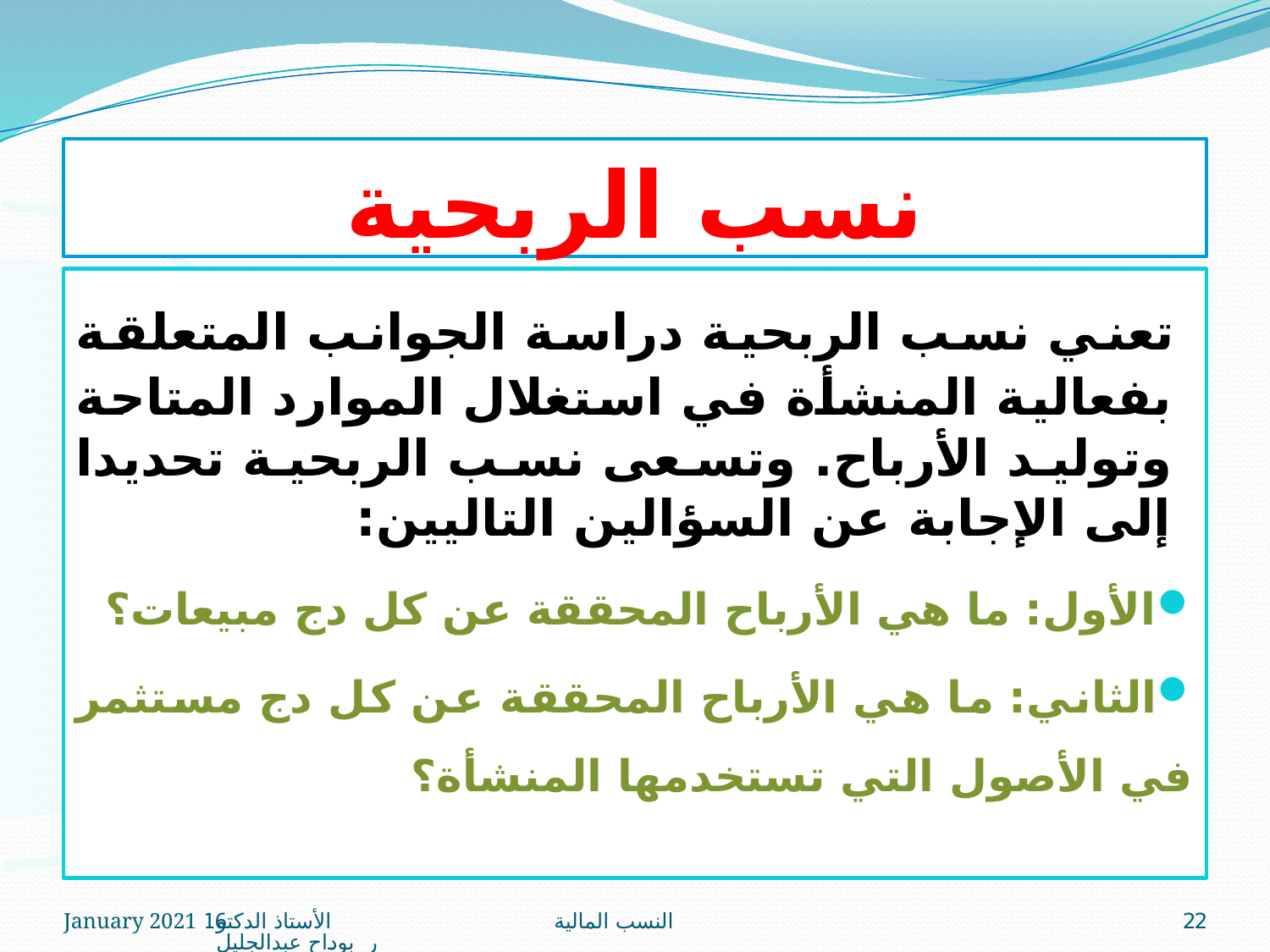

# نسب الربحية

 تعني نسب الربحية دراسة الجوانب المتعلقة بفعالية المنشأة في استغلال الموارد المتاحة وتوليد الأرباح. وتسعى نسب الربحية تحديدا إلى الإجابة عن السؤالين التاليين:
الأول: ما هي الأرباح المحققة عن كل دج مبيعات؟
الثاني: ما هي الأرباح المحققة عن كل دج مستثمر في الأصول التي تستخدمها المنشأة؟
16 January 2021
النسب المالية                                  الأستاذ الدكتور  بوداح عبدالجليل
22